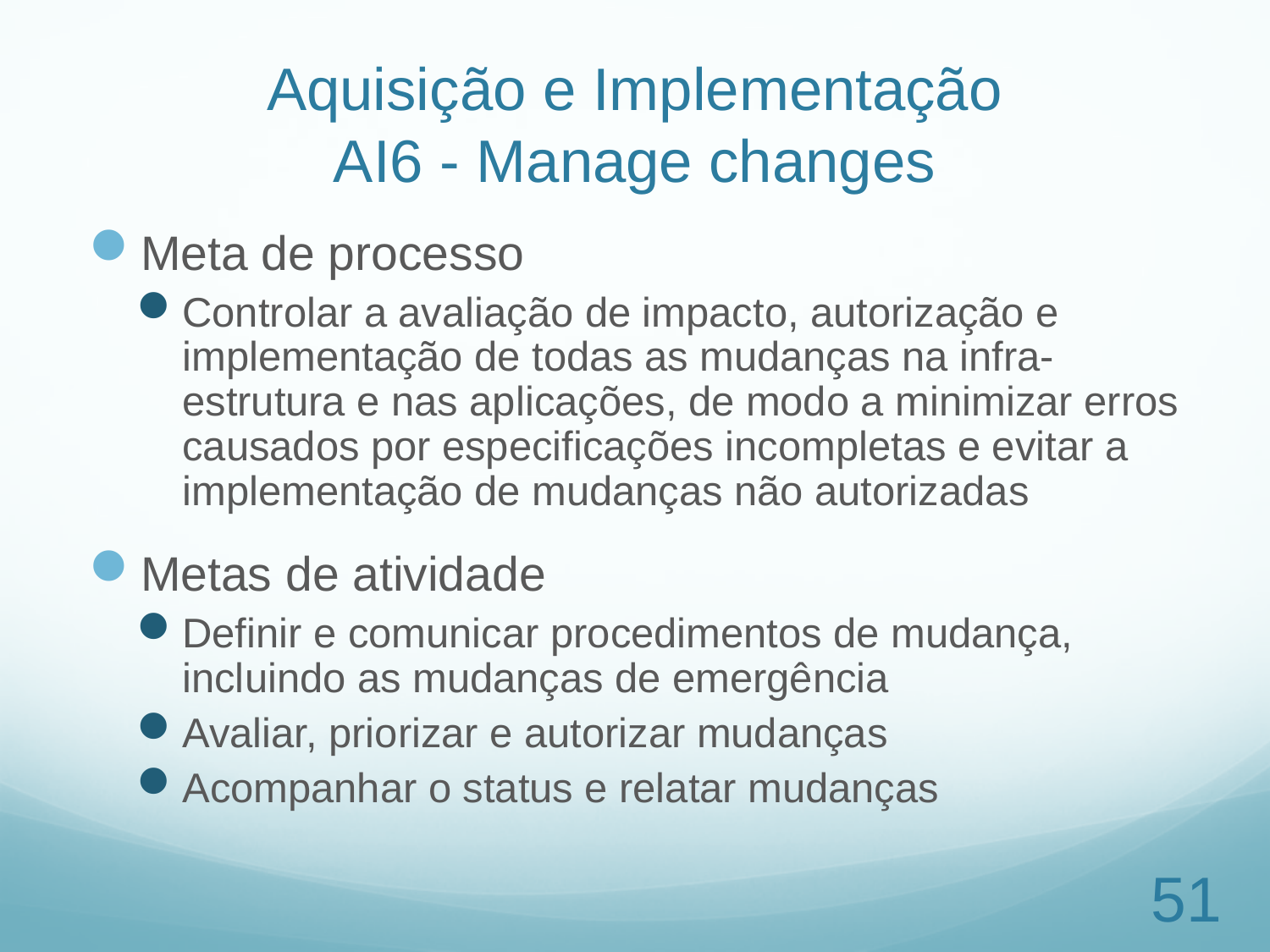

# Aquisição e Implementação AI6 - Manage changes
Meta de processo
Controlar a avaliação de impacto, autorização e implementação de todas as mudanças na infra-estrutura e nas aplicações, de modo a minimizar erros causados por especificações incompletas e evitar a implementação de mudanças não autorizadas
Metas de atividade
Definir e comunicar procedimentos de mudança, incluindo as mudanças de emergência
Avaliar, priorizar e autorizar mudanças
Acompanhar o status e relatar mudanças
51